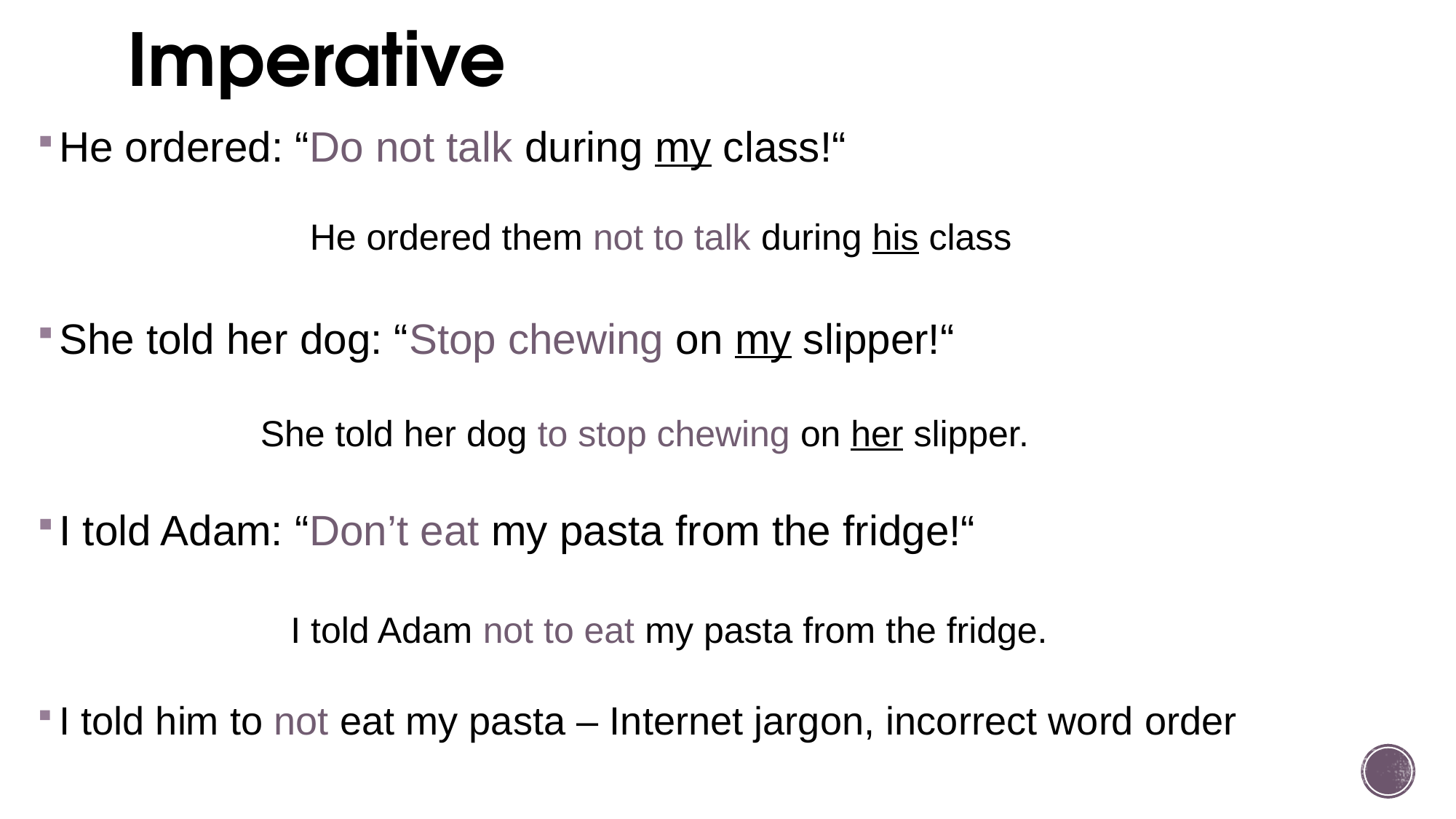

# Imperative
He ordered: “Do not talk during my class!“

She told her dog: “Stop chewing on my slipper!“

I told Adam: “Don’t eat my pasta from the fridge!“

I told him to not eat my pasta – Internet jargon, incorrect word order
He ordered them not to talk during his class
She told her dog to stop chewing on her slipper.
I told Adam not to eat my pasta from the fridge.